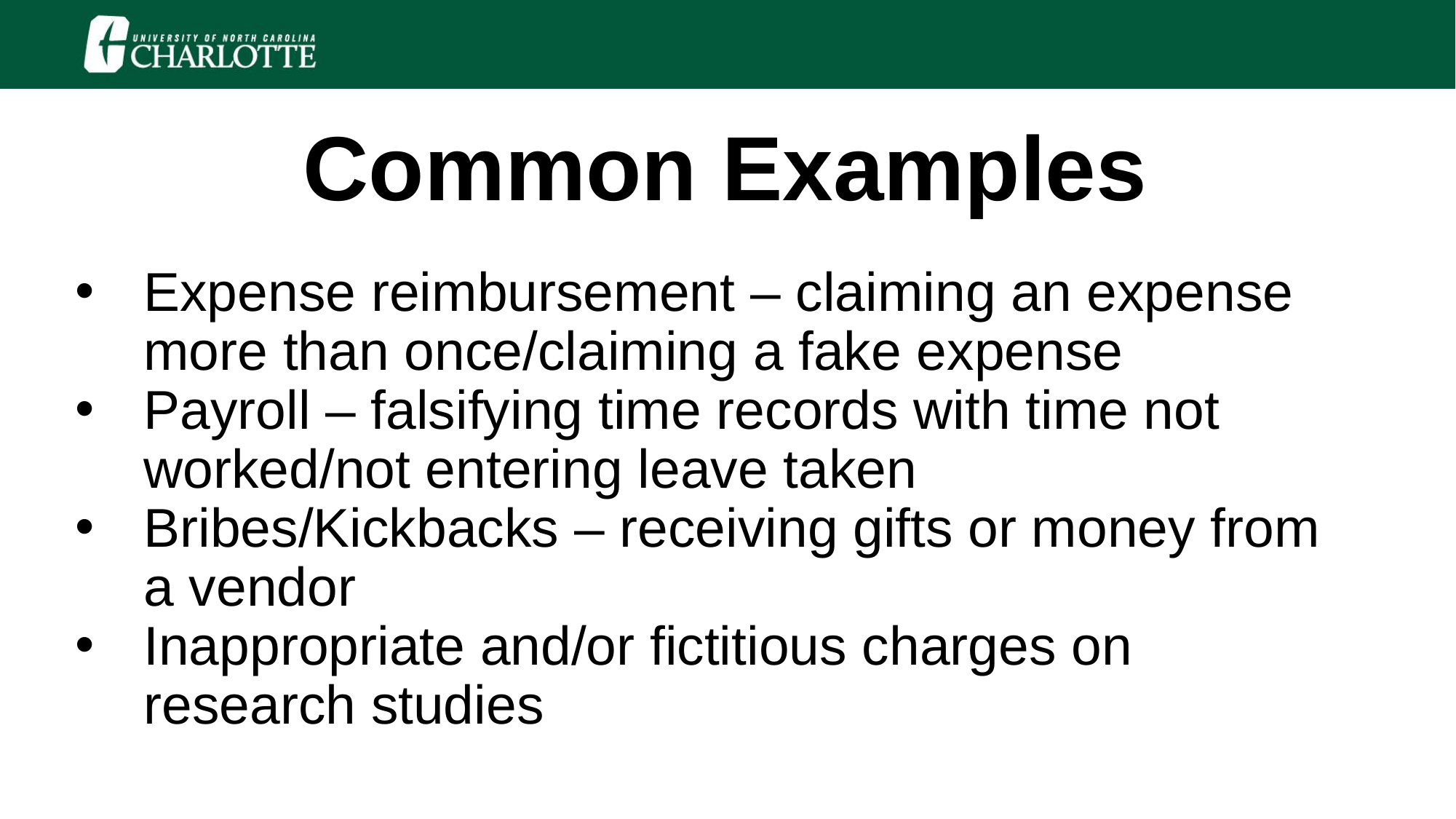

# Common Examples
Expense reimbursement – claiming an expense more than once/claiming a fake expense
Payroll – falsifying time records with time not worked/not entering leave taken
Bribes/Kickbacks – receiving gifts or money from a vendor
Inappropriate and/or fictitious charges on research studies